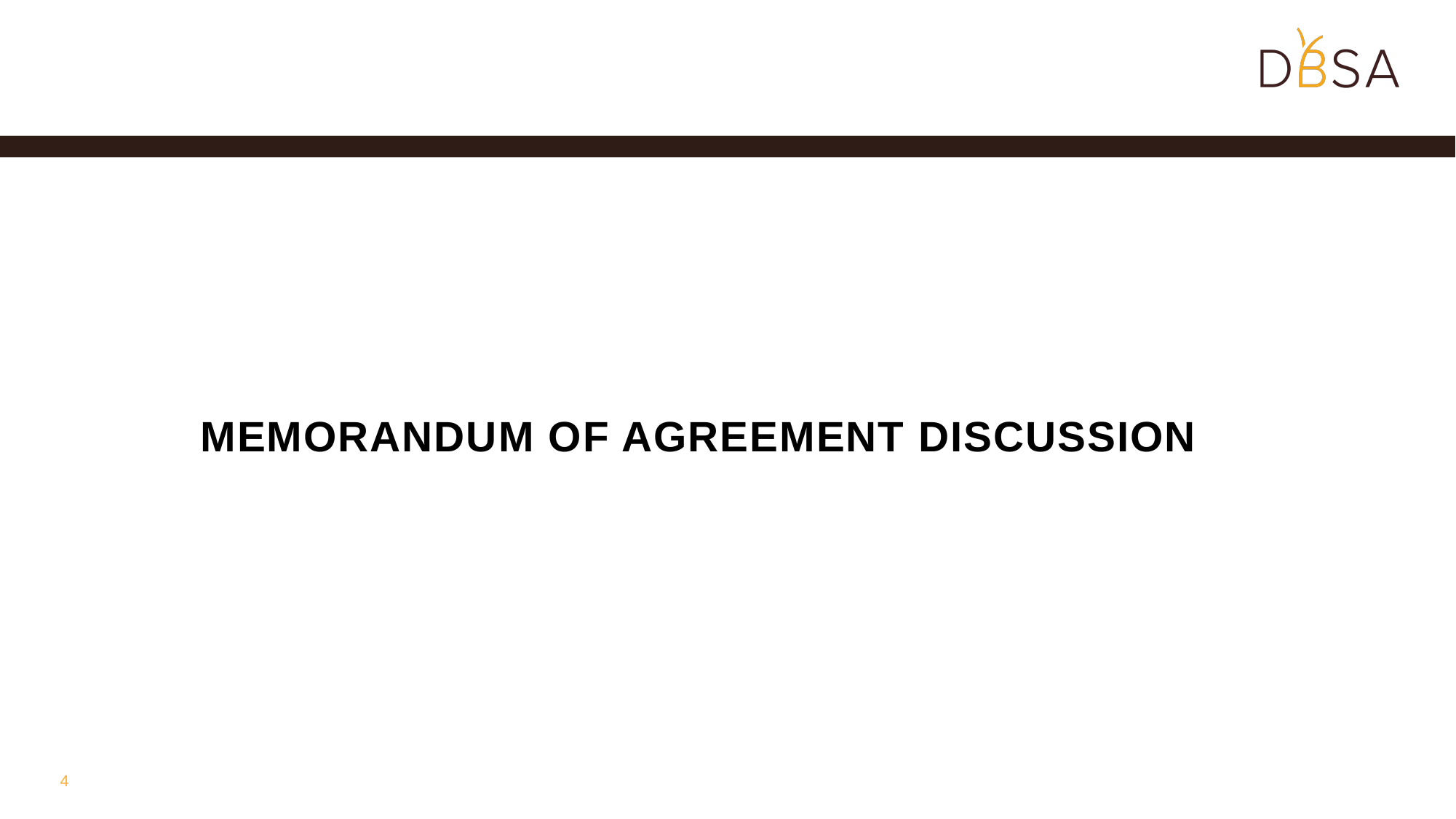

# Memorandum of agreement discussion
4
4